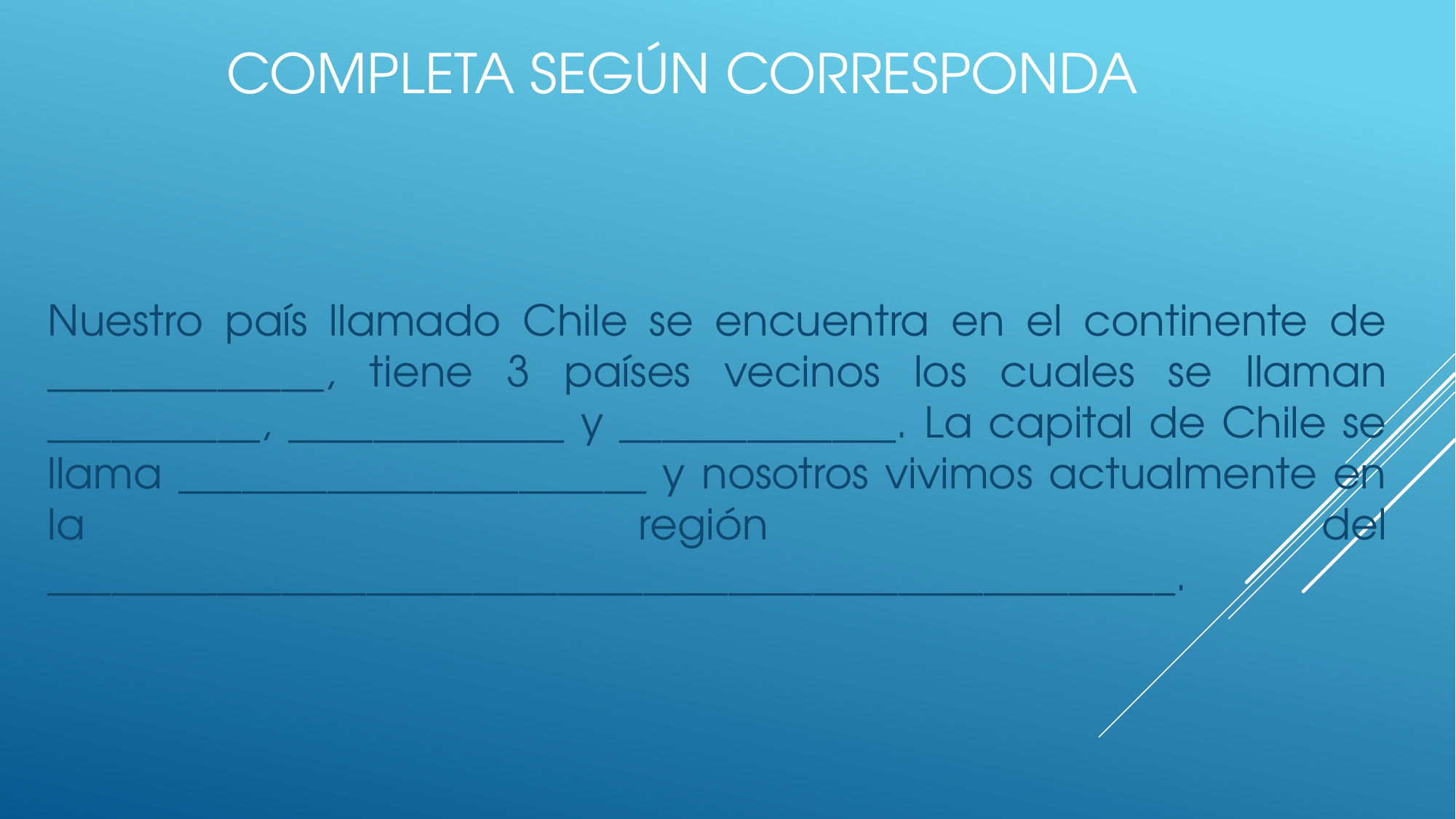

# Completa según corresponda
Nuestro país llamado Chile se encuentra en el continente de _____________, tiene 3 países vecinos los cuales se llaman __________, _____________ y _____________. La capital de Chile se llama ______________________ y nosotros vivimos actualmente en la región del _____________________________________________________.